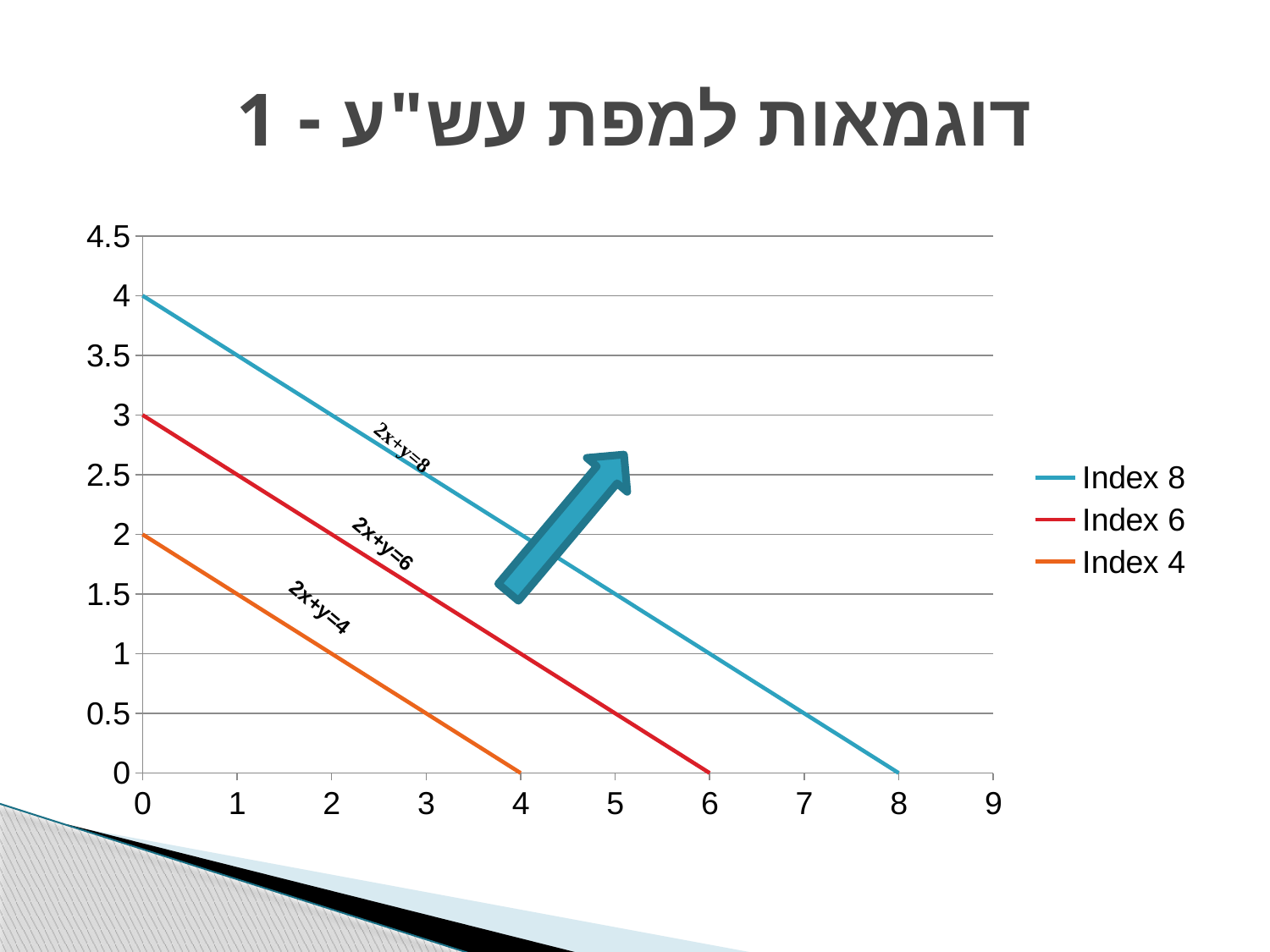

# דוגמאות למפת עש"ע - 1

### Chart

| Category | Index 8 | Index 6 | Index 4 |
|---|---|---|---|